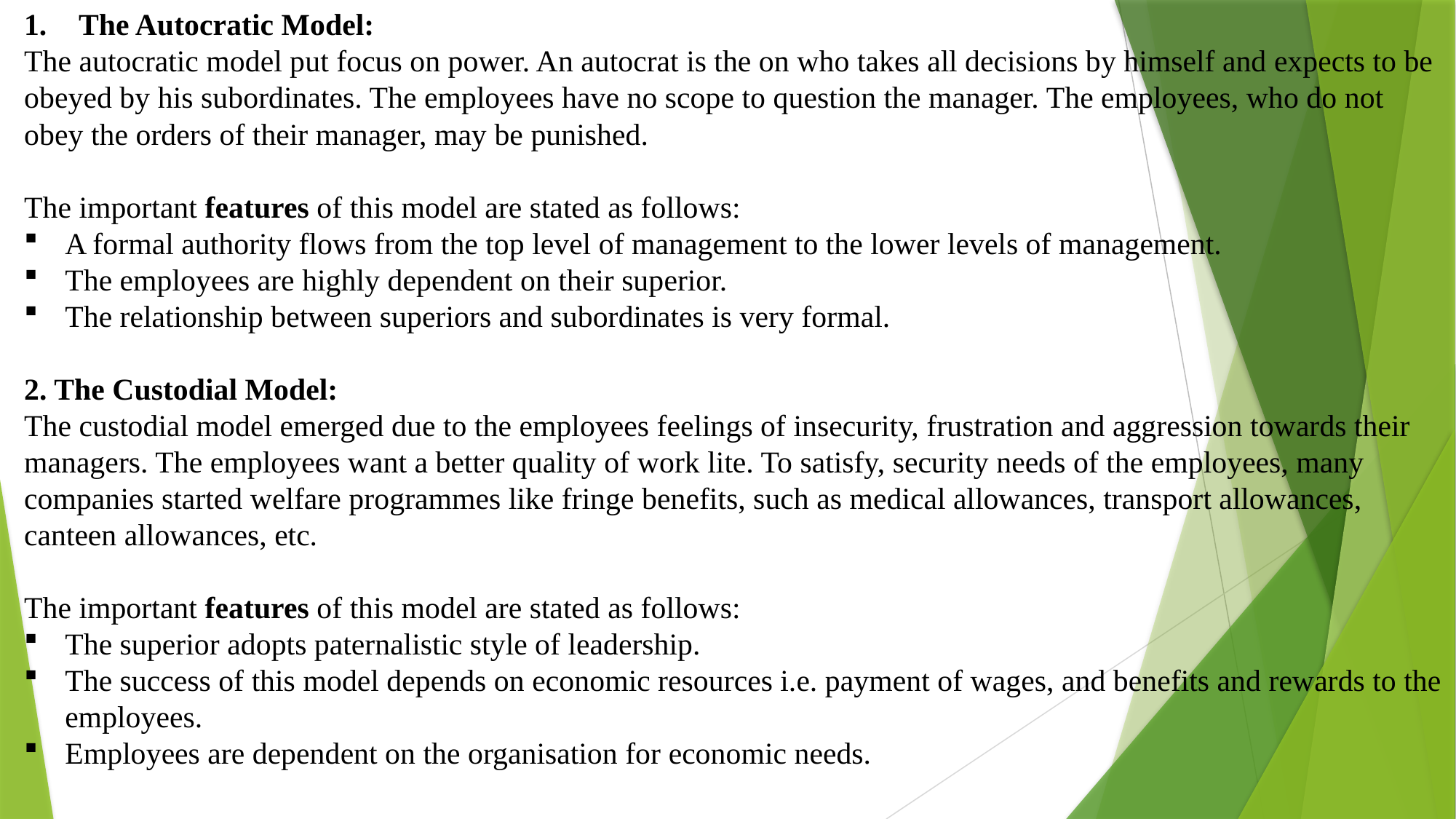

The Autocratic Model:
The autocratic model put focus on power. An autocrat is the on who takes all decisions by himself and expects to be obeyed by his subordinates. The employees have no scope to question the manager. The employees, who do not obey the orders of their manager, may be punished.

The important features of this model are stated as follows:
A formal authority flows from the top level of management to the lower levels of management.
The employees are highly dependent on their superior.
The relationship between superiors and subordinates is very formal.

2. The Custodial Model:
The custodial model emerged due to the employees feelings of insecurity, frustration and aggression towards their managers. The employees want a better quality of work lite. To satisfy, security needs of the employees, many companies started welfare programmes like fringe benefits, such as medical allowances, transport allowances, canteen allowances, etc.

The important features of this model are stated as follows:
The superior adopts paternalistic style of leadership.
The success of this model depends on economic resources i.e. payment of wages, and benefits and rewards to the employees.
Employees are dependent on the organisation for economic needs.